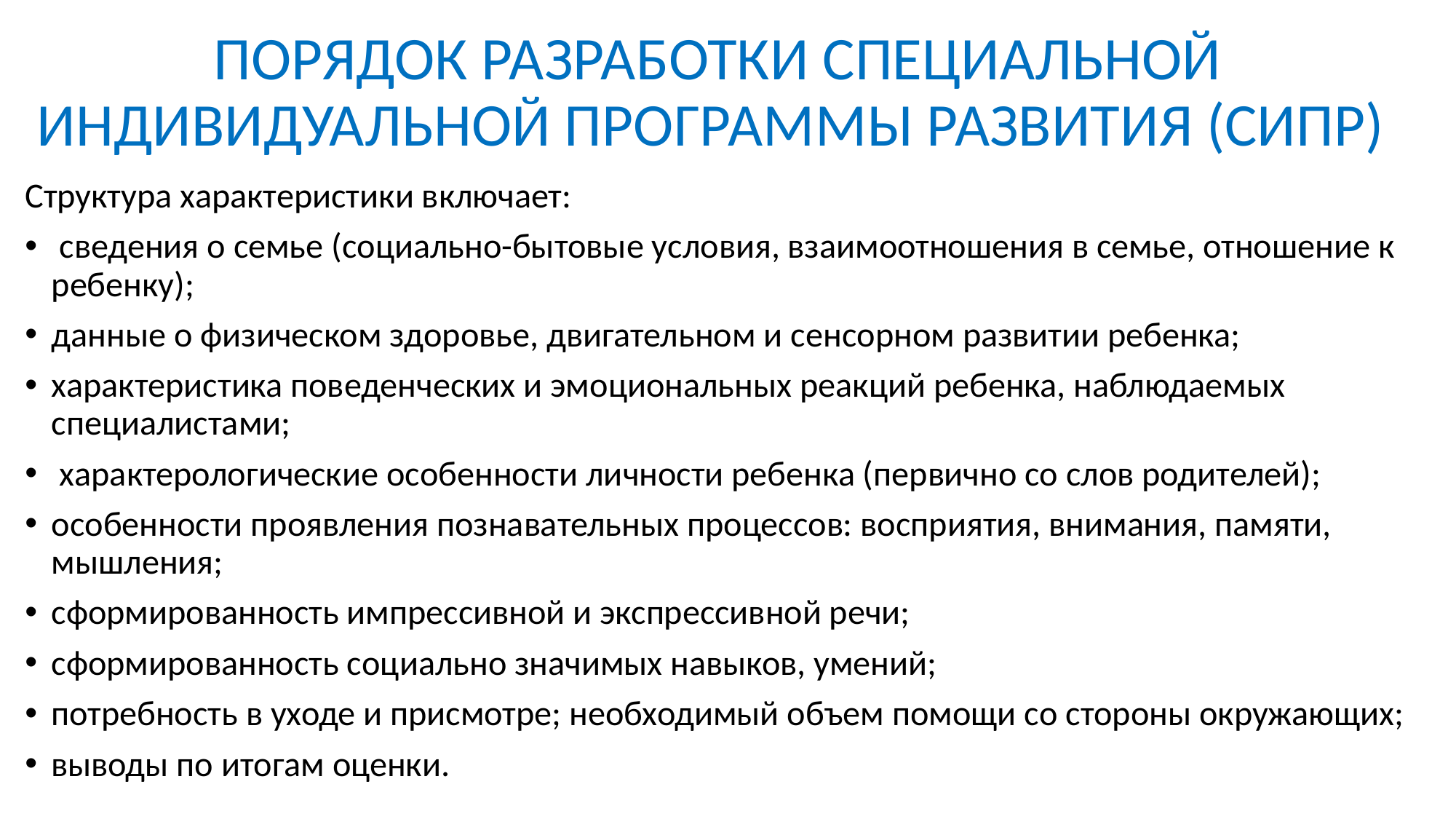

# ПОРЯДОК РАЗРАБОТКИ СПЕЦИАЛЬНОЙ ИНДИВИДУАЛЬНОЙ ПРОГРАММЫ РАЗВИТИЯ (СИПР)
Структура характеристики включает:
 сведения о семье (социально-бытовые условия, взаимоотношения в семье, отношение к ребенку);
данные о физическом здоровье, двигательном и сенсорном развитии ребенка;
характеристика поведенческих и эмоциональных реакций ребенка, наблюдаемых специалистами;
 характерологические особенности личности ребенка (первично со слов родителей);
особенности проявления познавательных процессов: восприятия, внимания, памяти, мышления;
сформированность импрессивной и экспрессивной речи;
сформированность социально значимых навыков, умений;
потребность в уходе и присмотре; необходимый объем помощи со стороны окружающих;
выводы по итогам оценки.